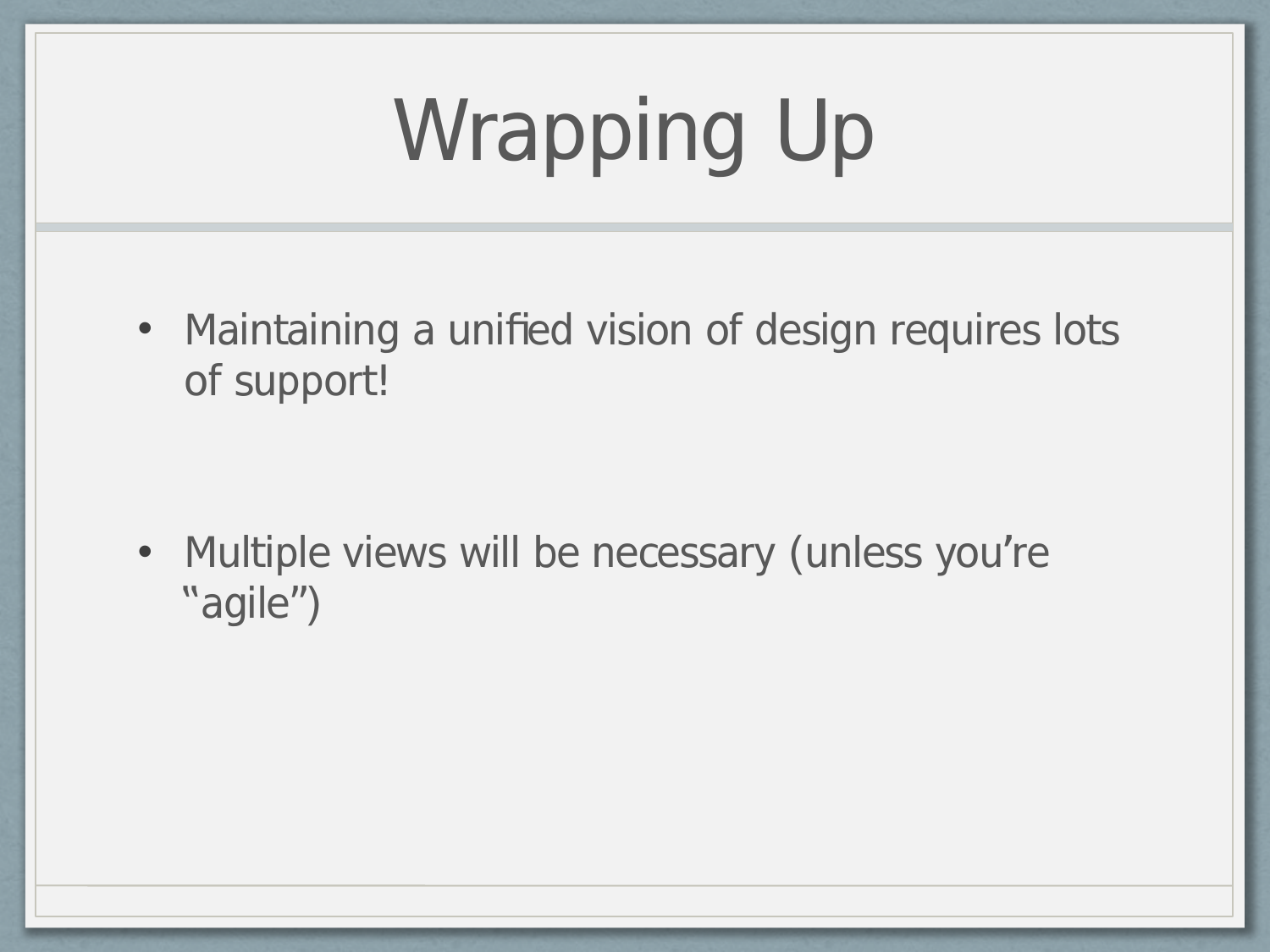

# Wrapping Up
Maintaining a unified vision of design requires lots of support!

Multiple views will be necessary (unless you’re “agile”)